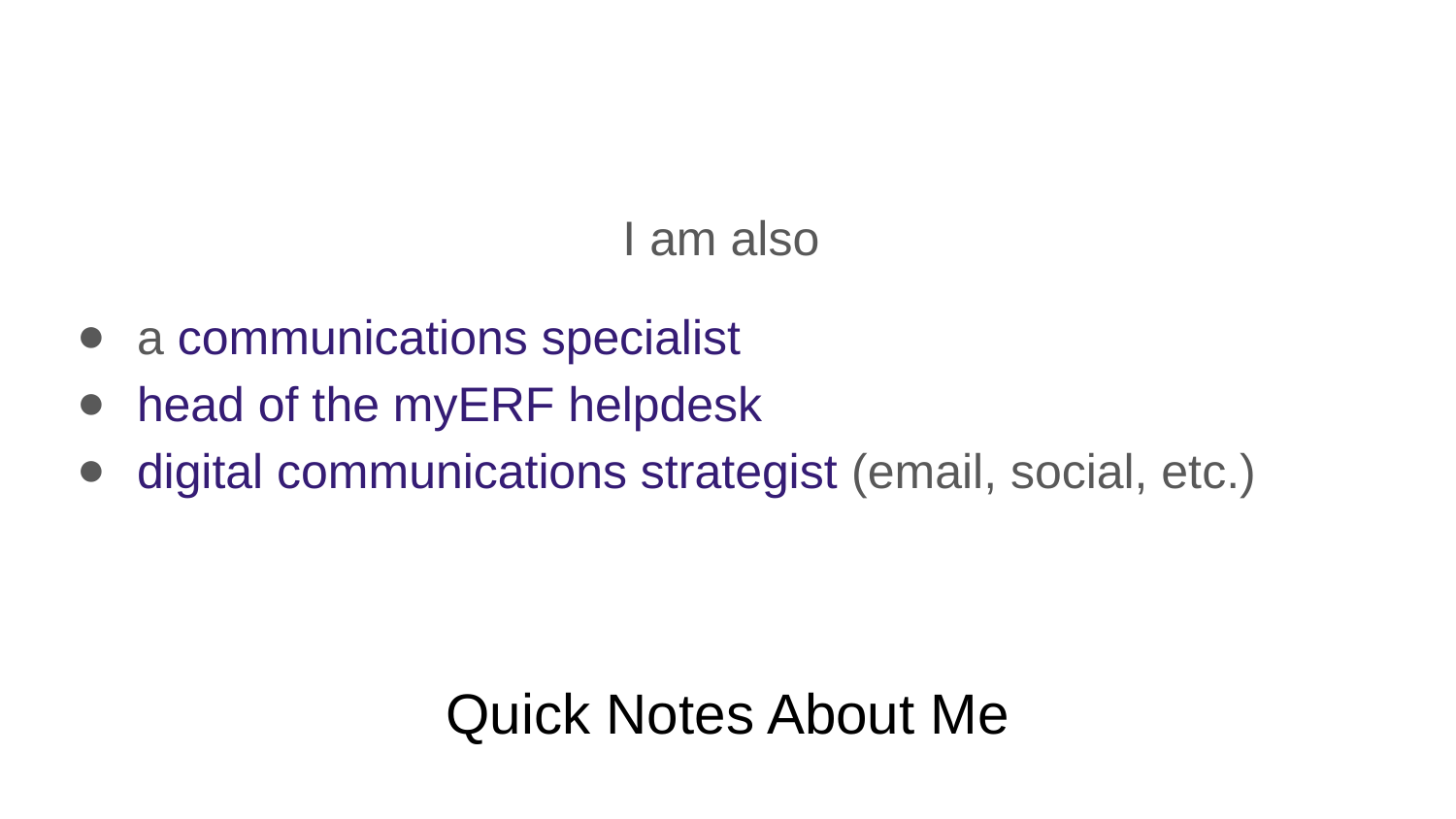

I am also
a communications specialist
head of the myERF helpdesk
digital communications strategist (email, social, etc.)
# Quick Notes About Me